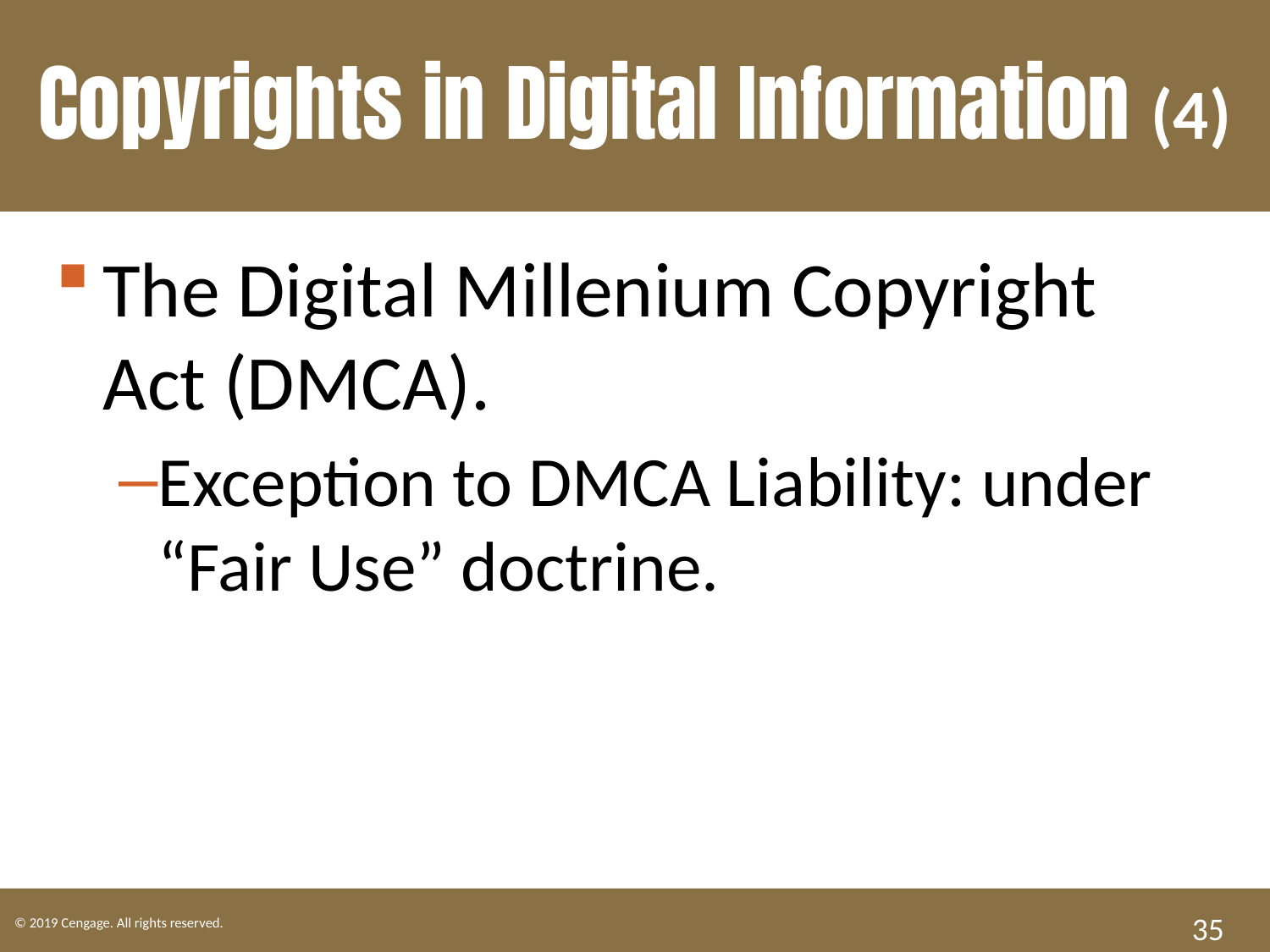

Copyrights in Digital Information (4)
The Digital Millenium Copyright Act (DMCA).
Exception to DMCA Liability: under “Fair Use” doctrine.

35